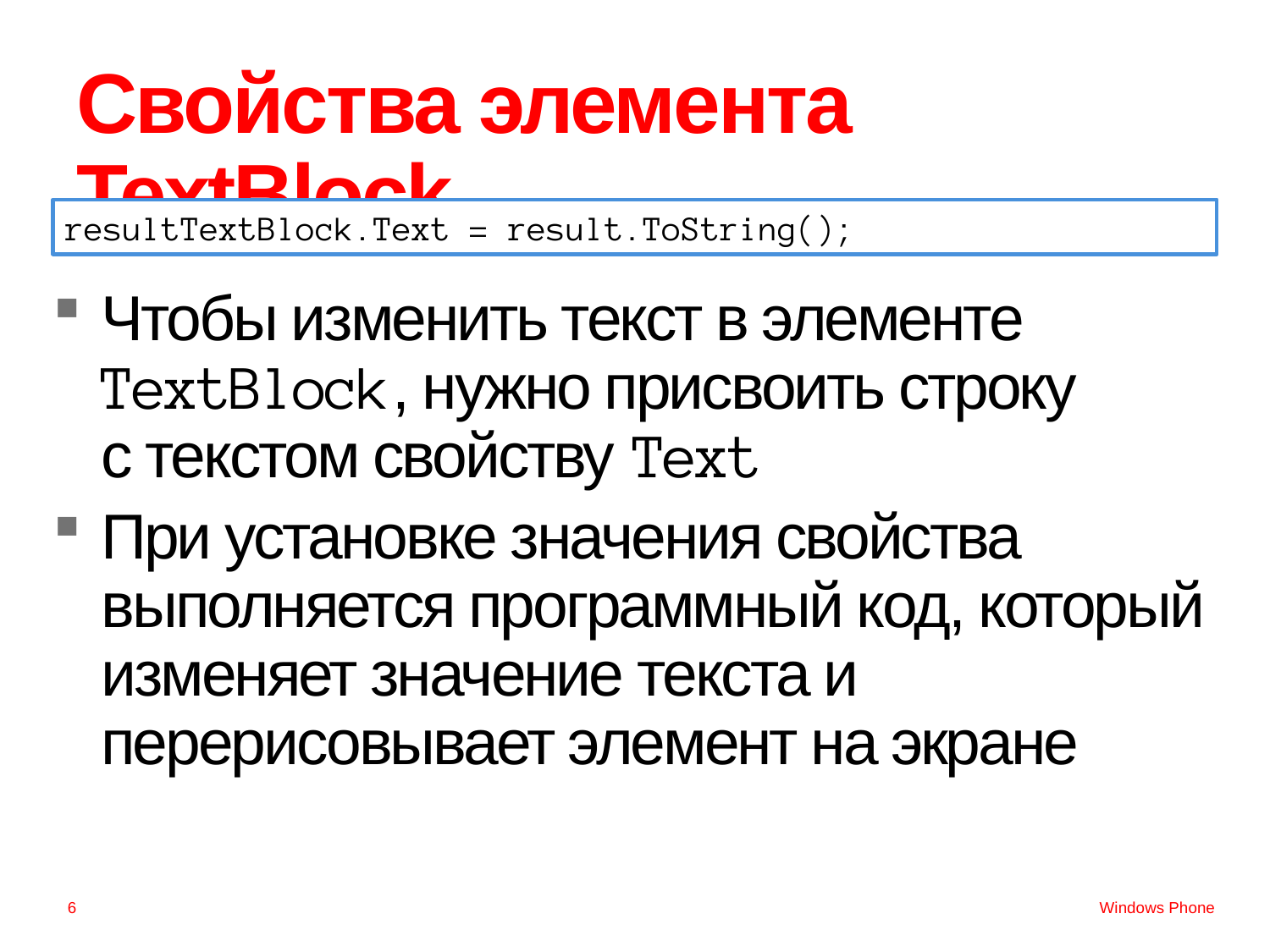

# Свойства элемента TextBlock
resultTextBlock.Text = result.ToString();
Чтобы изменить текст в элементе TextBlock, нужно присвоить строку
с текстом свойству Text
При установке значения свойства выполняется программный код, который изменяет значение текста и перерисовывает элемент на экране
6